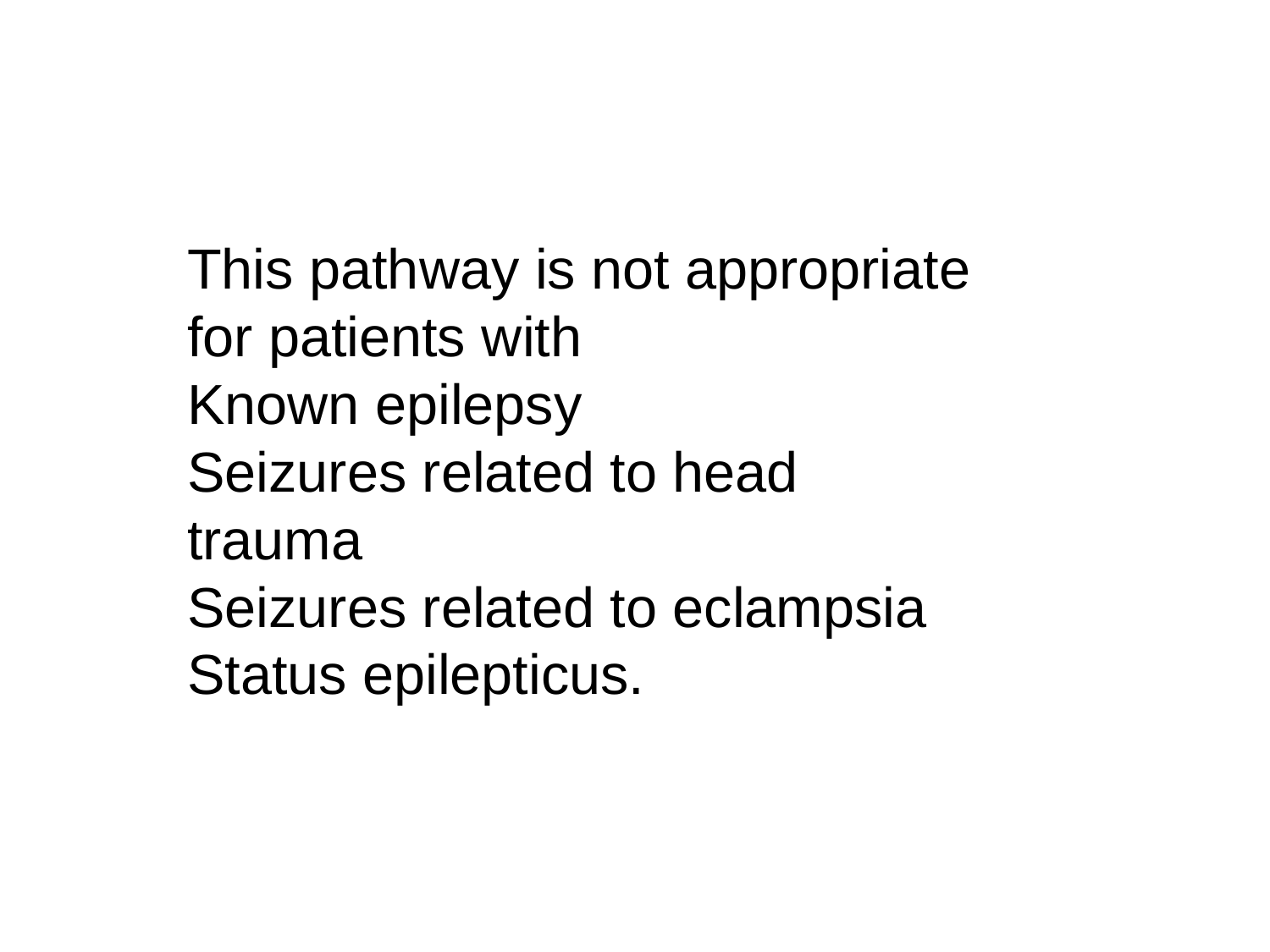

This pathway is not appropriate for patients with
Known epilepsy
Seizures related to head trauma
Seizures related to eclampsia
Status epilepticus.